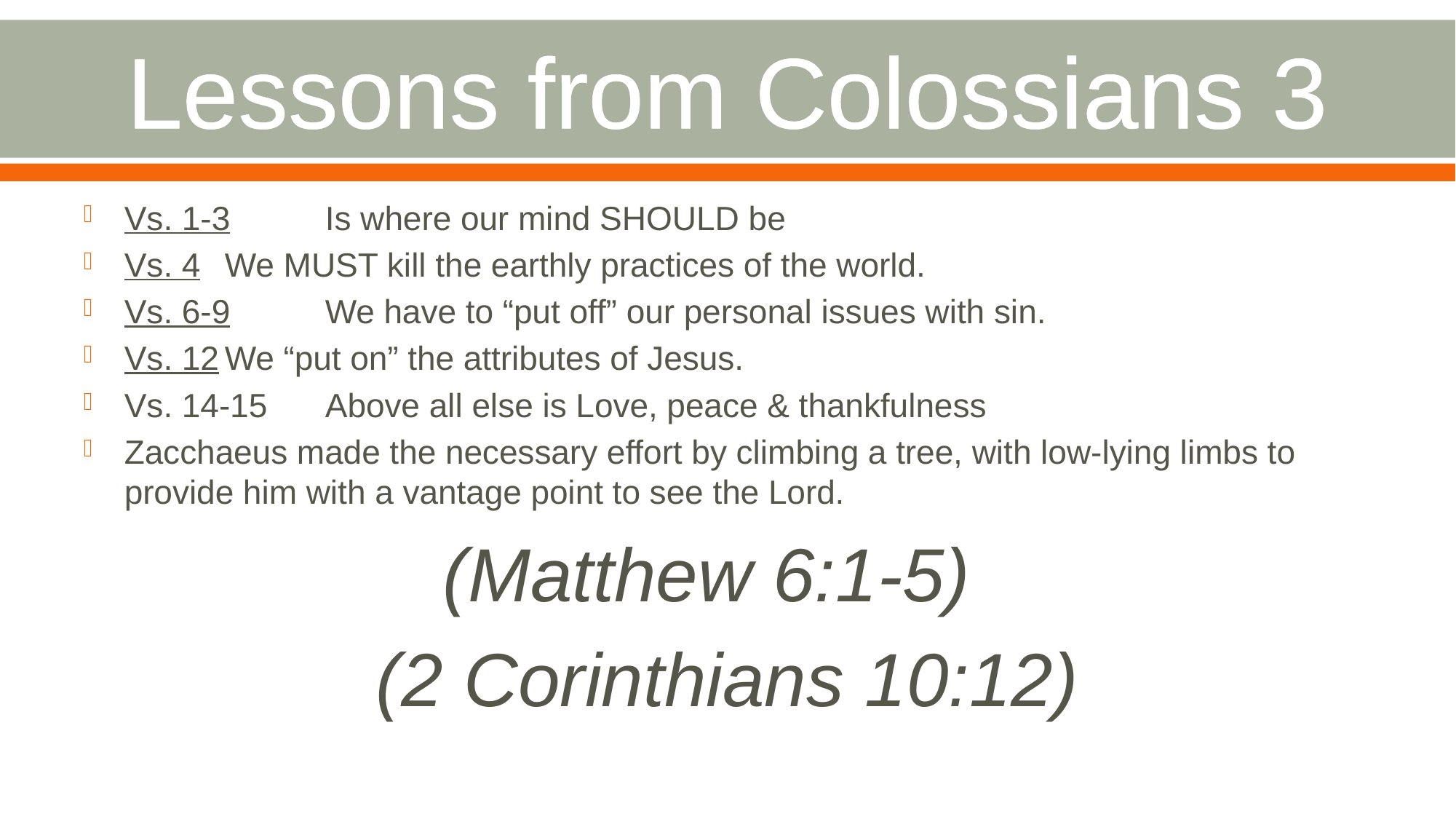

# Lessons from Colossians 3
Vs. 1-3 	Is where our mind SHOULD be
Vs. 4	We MUST kill the earthly practices of the world.
Vs. 6-9	We have to “put off” our personal issues with sin.
Vs. 12	We “put on” the attributes of Jesus.
Vs. 14-15	Above all else is Love, peace & thankfulness
Zacchaeus made the necessary effort by climbing a tree, with low-lying limbs to provide him with a vantage point to see the Lord.
(Matthew 6:1-5)
(2 Corinthians 10:12)